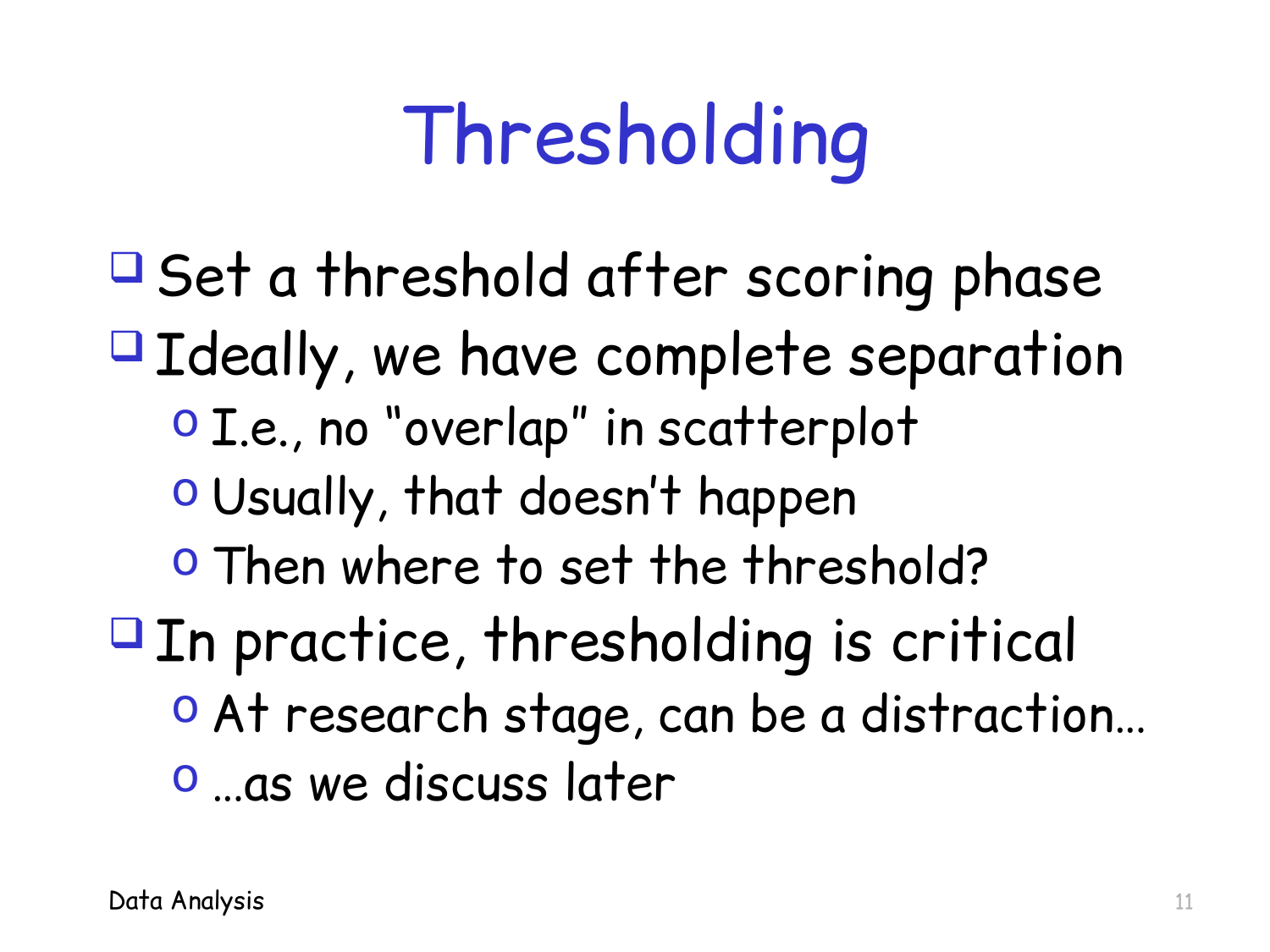

# Thresholding
Set a threshold after scoring phase
Ideally, we have complete separation
I.e., no “overlap” in scatterplot
Usually, that doesn’t happen
Then where to set the threshold?
In practice, thresholding is critical
At research stage, can be a distraction…
…as we discuss later
Data Analysis
11